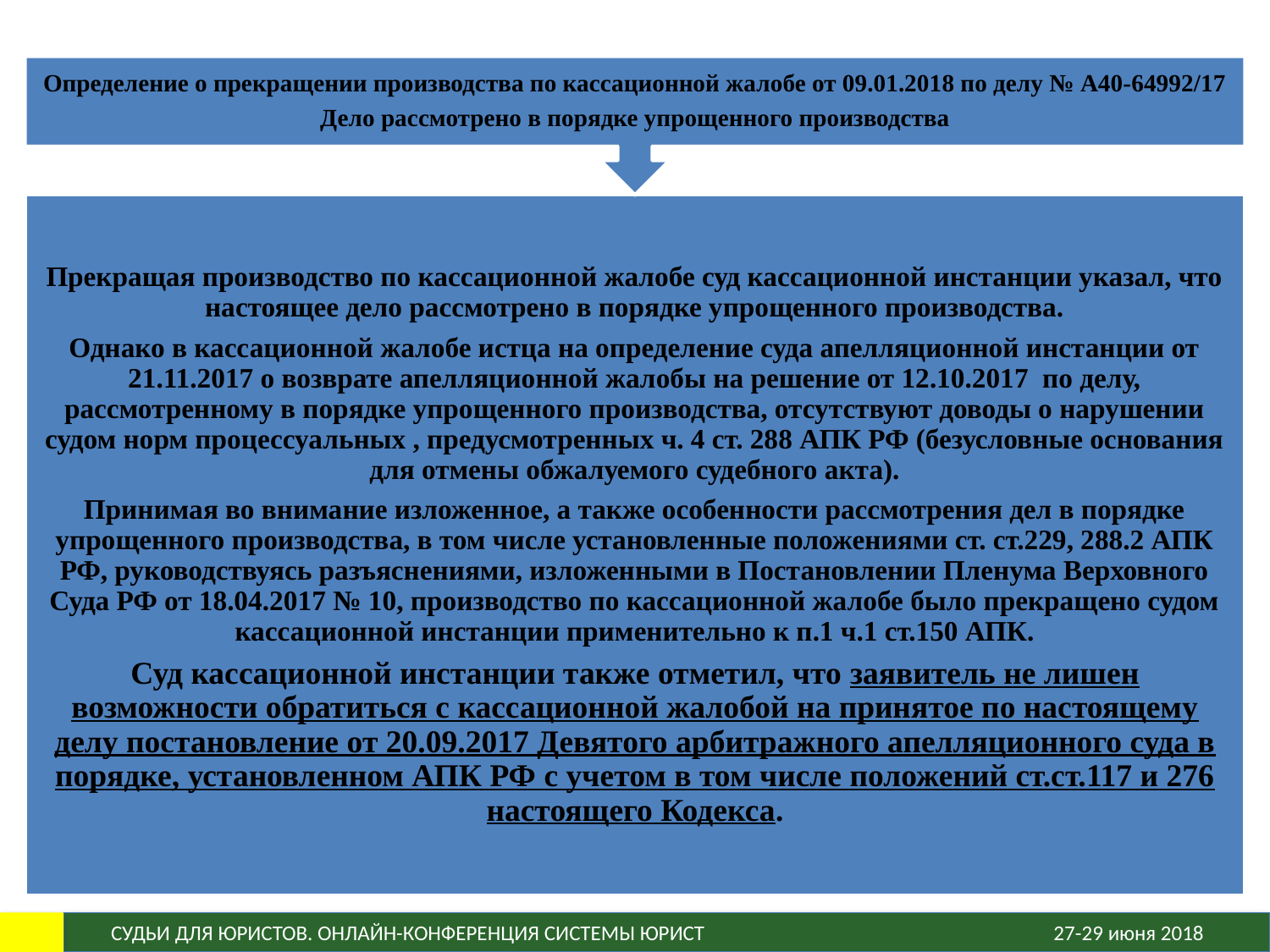

Определение о прекращении производства по кассационной жалобе от 09.01.2018 по делу № А40-64992/17
Дело рассмотрено в порядке упрощенного производства

Прекращая производство по кассационной жалобе суд кассационной инстанции указал, что настоящее дело рассмотрено в порядке упрощенного производства.
Однако в кассационной жалобе истца на определение суда апелляционной инстанции от 21.11.2017 о возврате апелляционной жалобы на решение от 12.10.2017  по делу, рассмотренному в порядке упрощенного производства, отсутствуют доводы о нарушении судом норм процессуальных , предусмотренных ч. 4 ст. 288 АПК РФ (безусловные основания для отмены обжалуемого судебного акта).
Принимая во внимание изложенное, а также особенности рассмотрения дел в порядке упрощенного производства, в том числе установленные положениями ст. ст.229, 288.2 АПК РФ, руководствуясь разъяснениями, изложенными в Постановлении Пленума Верховного Суда РФ от 18.04.2017 № 10, производство по кассационной жалобе было прекращено судом кассационной инстанции применительно к п.1 ч.1 ст.150 АПК.
Суд кассационной инстанции также отметил, что заявитель не лишен возможности обратиться с кассационной жалобой на принятое по настоящему делу постановление от 20.09.2017 Девятого арбитражного апелляционного суда в порядке, установленном АПК РФ с учетом в том числе положений ст.ст.117 и 276 настоящего Кодекса.